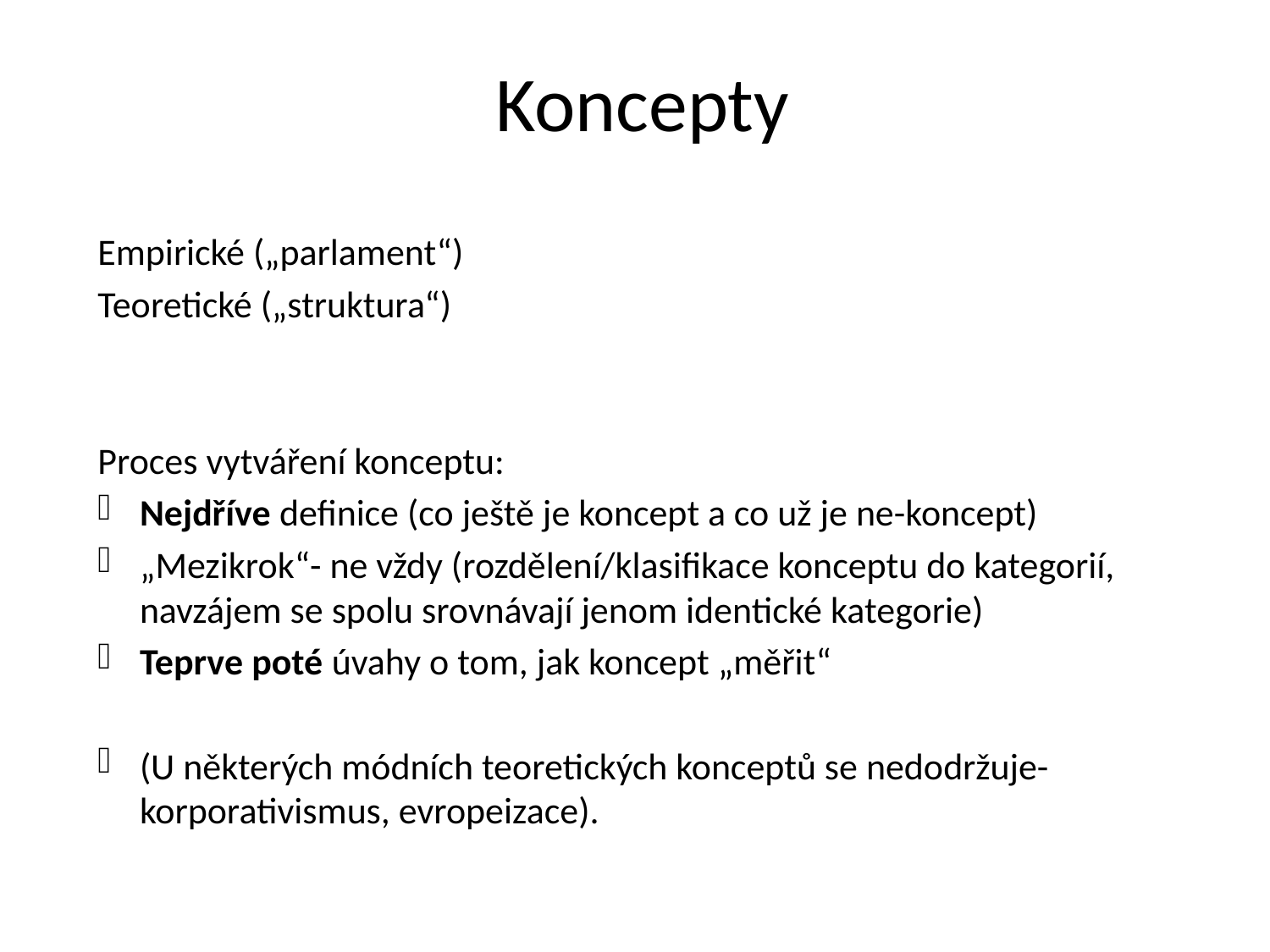

# Koncepty
Empirické („parlament“)
Teoretické („struktura“)

Proces vytváření konceptu:
Nejdříve definice (co ještě je koncept a co už je ne-koncept)
„Mezikrok“- ne vždy (rozdělení/klasifikace konceptu do kategorií, navzájem se spolu srovnávají jenom identické kategorie)
Teprve poté úvahy o tom, jak koncept „měřit“

(U některých módních teoretických konceptů se nedodržuje- korporativismus, evropeizace).